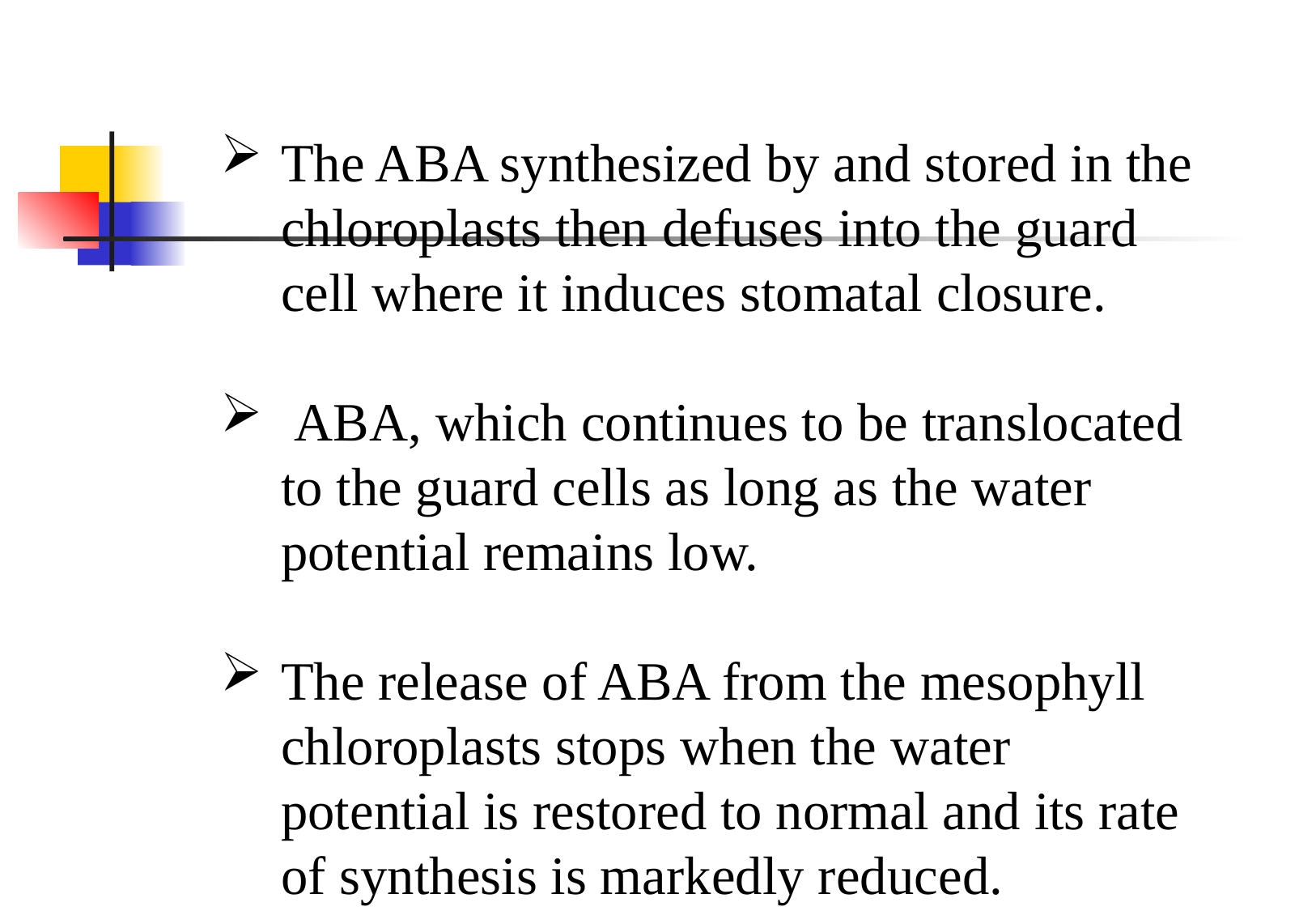

The ABA synthesized by and stored in the chloroplasts then defuses into the guard cell where it induces stomatal closure.

 ABA, which continues to be translocated to the guard cells as long as the water potential remains low.

The release of ABA from the mesophyll chloroplasts stops when the water potential is restored to normal and its rate of synthesis is markedly reduced.